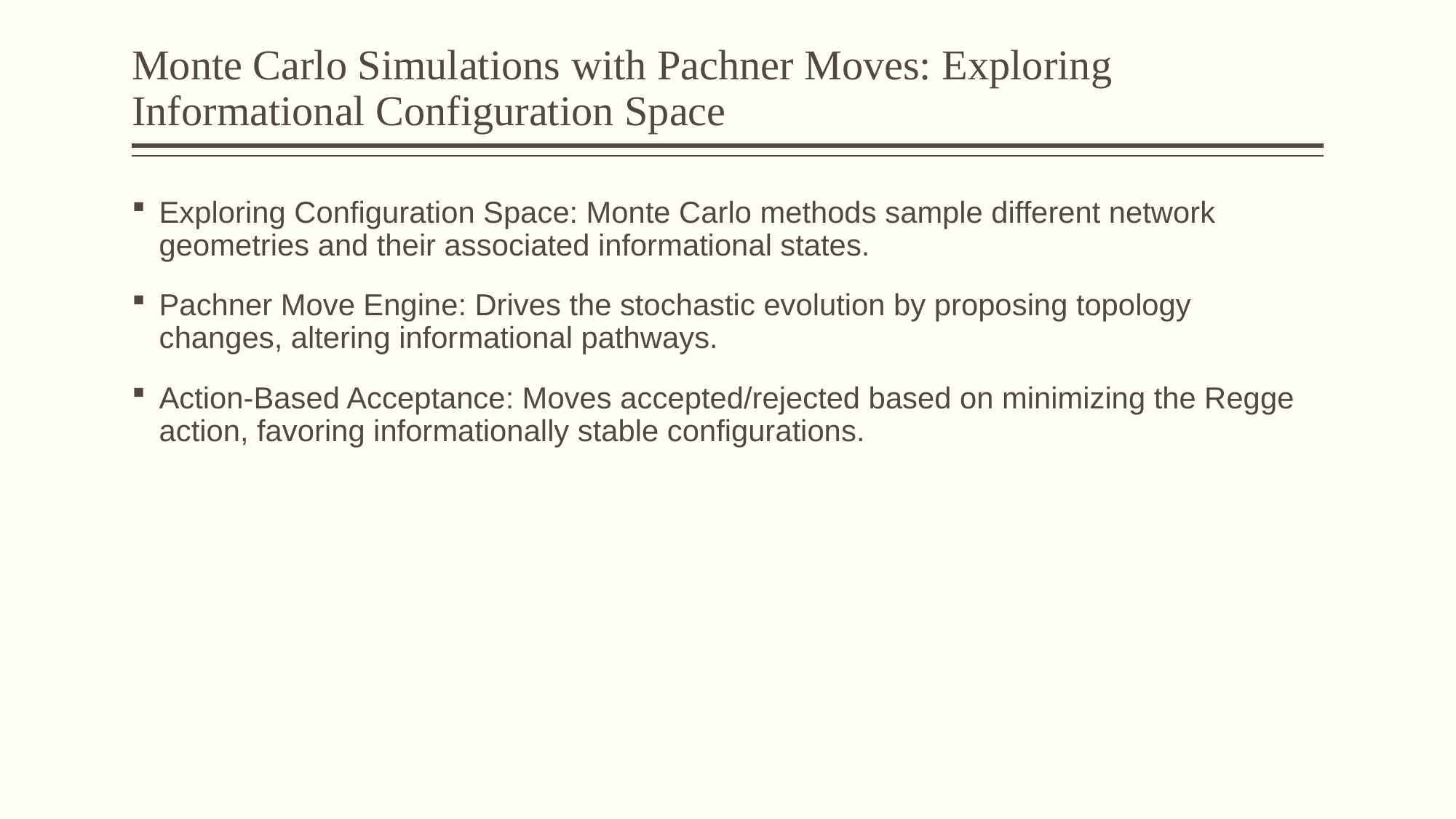

# Monte Carlo Simulations with Pachner Moves: Exploring Informational Configuration Space
Exploring Configuration Space: Monte Carlo methods sample different network geometries and their associated informational states.
Pachner Move Engine: Drives the stochastic evolution by proposing topology changes, altering informational pathways.
Action-Based Acceptance: Moves accepted/rejected based on minimizing the Regge action, favoring informationally stable configurations.